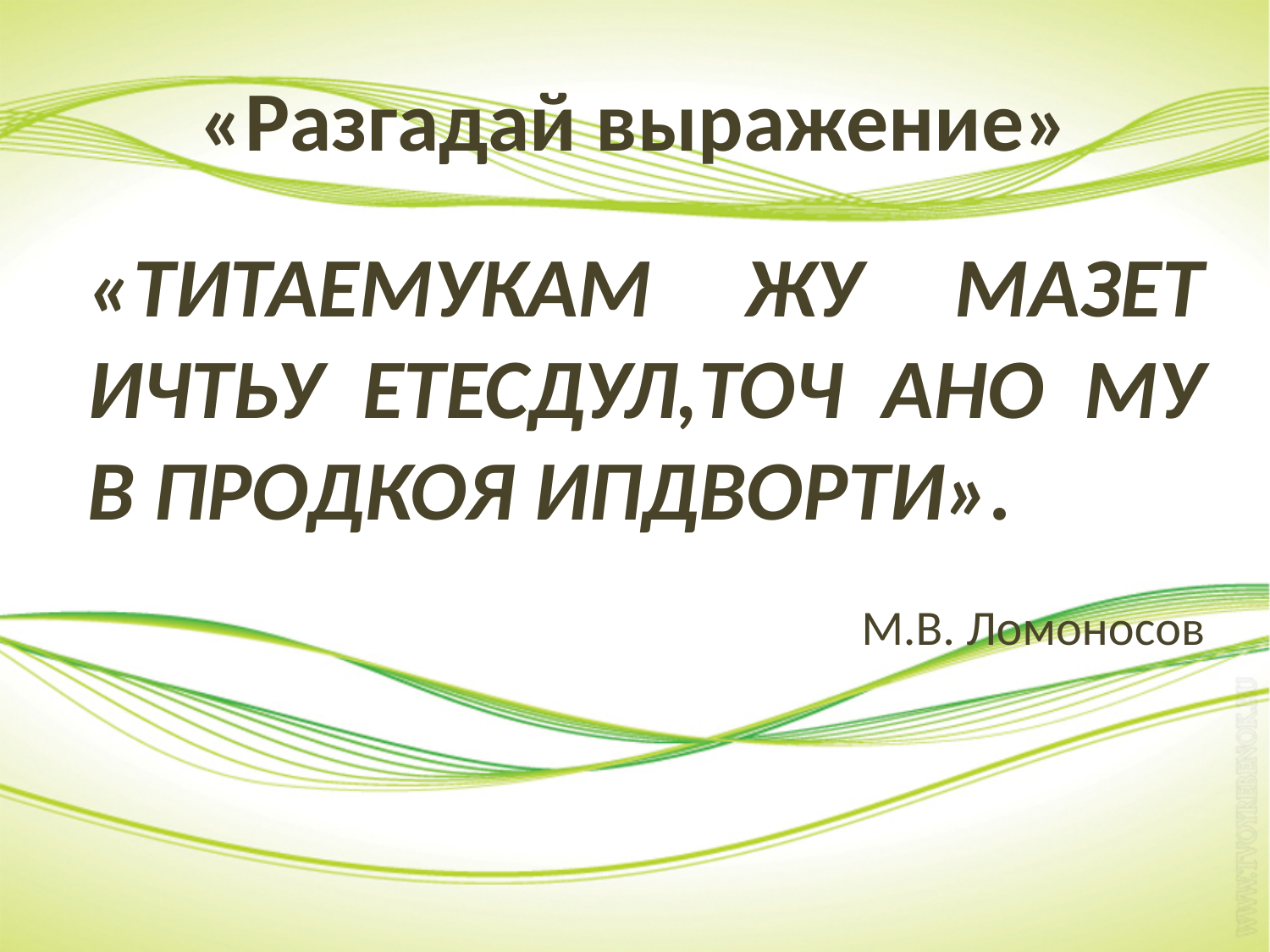

# «Разгадай выражение»
«ТИТАЕМУКАМ ЖУ МАЗЕТ ИЧТЬУ ЕТЕСДУЛ,ТОЧ АНО МУ В ПРОДКОЯ ИПДВОРТИ».

М.В. Ломоносов